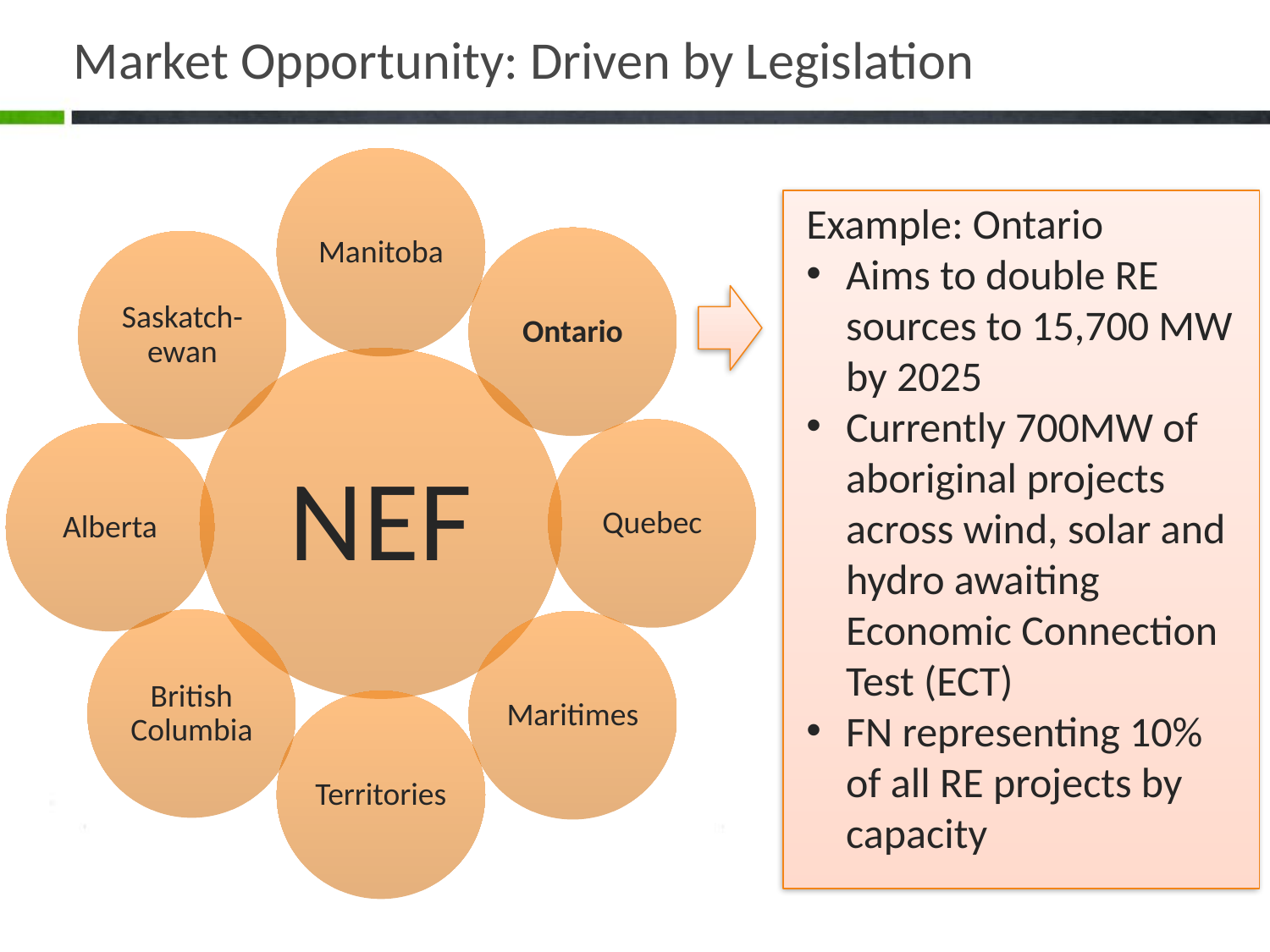

# Market Opportunity: Driven by Legislation
NEF
Manitoba
Ontario
Quebec
Maritimes
Territories
British Columbia
Alberta
Saskatch-ewan

Example: Ontario
Aims to double RE sources to 15,700 MW by 2025
Currently 700MW of aboriginal projects across wind, solar and hydro awaiting Economic Connection Test (ECT)
FN representing 10% of all RE projects by capacity